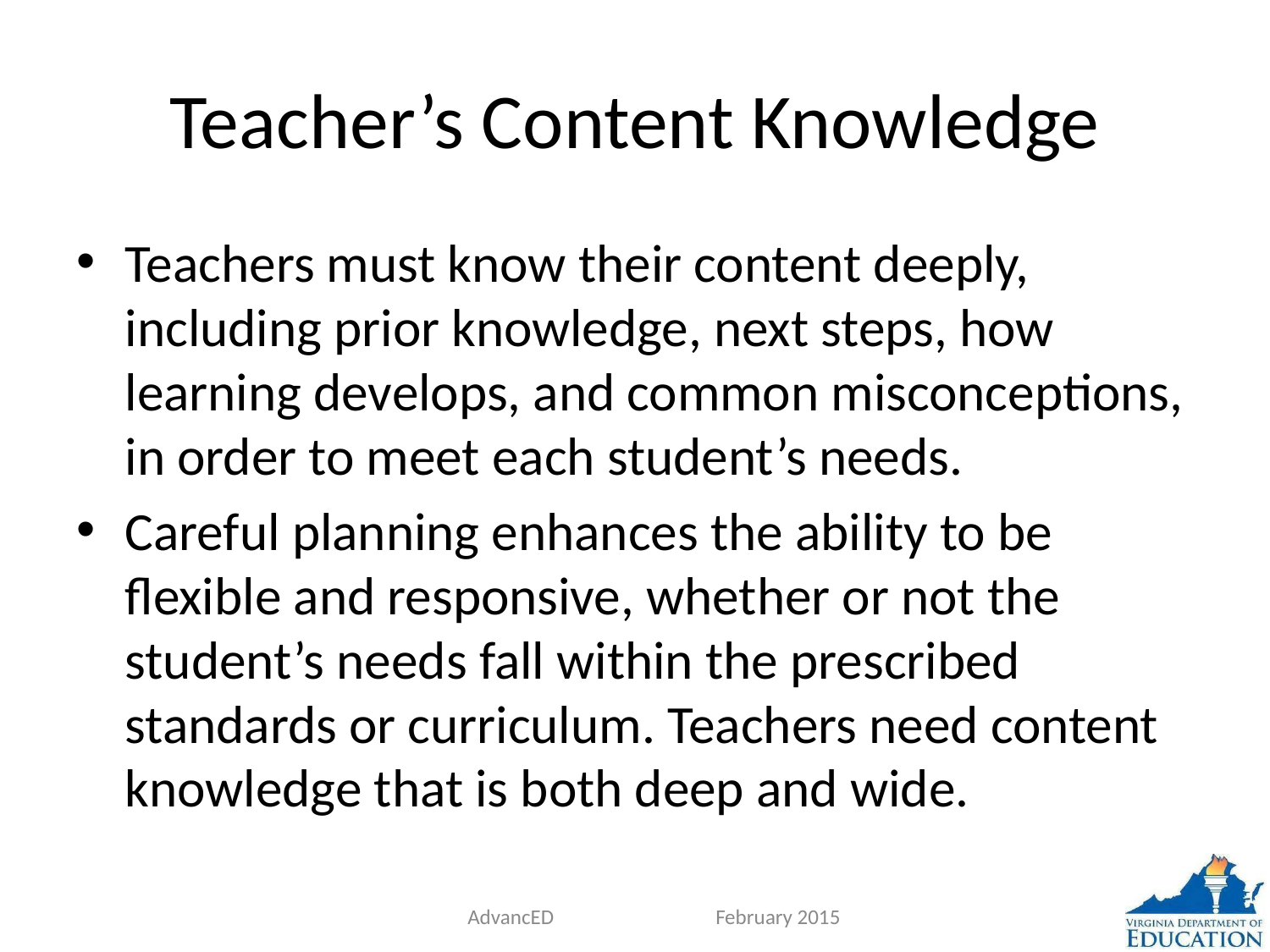

# Teacher’s Content Knowledge
Teachers must know their content deeply, including prior knowledge, next steps, how learning develops, and common misconceptions, in order to meet each student’s needs.
Careful planning enhances the ability to be flexible and responsive, whether or not the student’s needs fall within the prescribed standards or curriculum. Teachers need content knowledge that is both deep and wide.